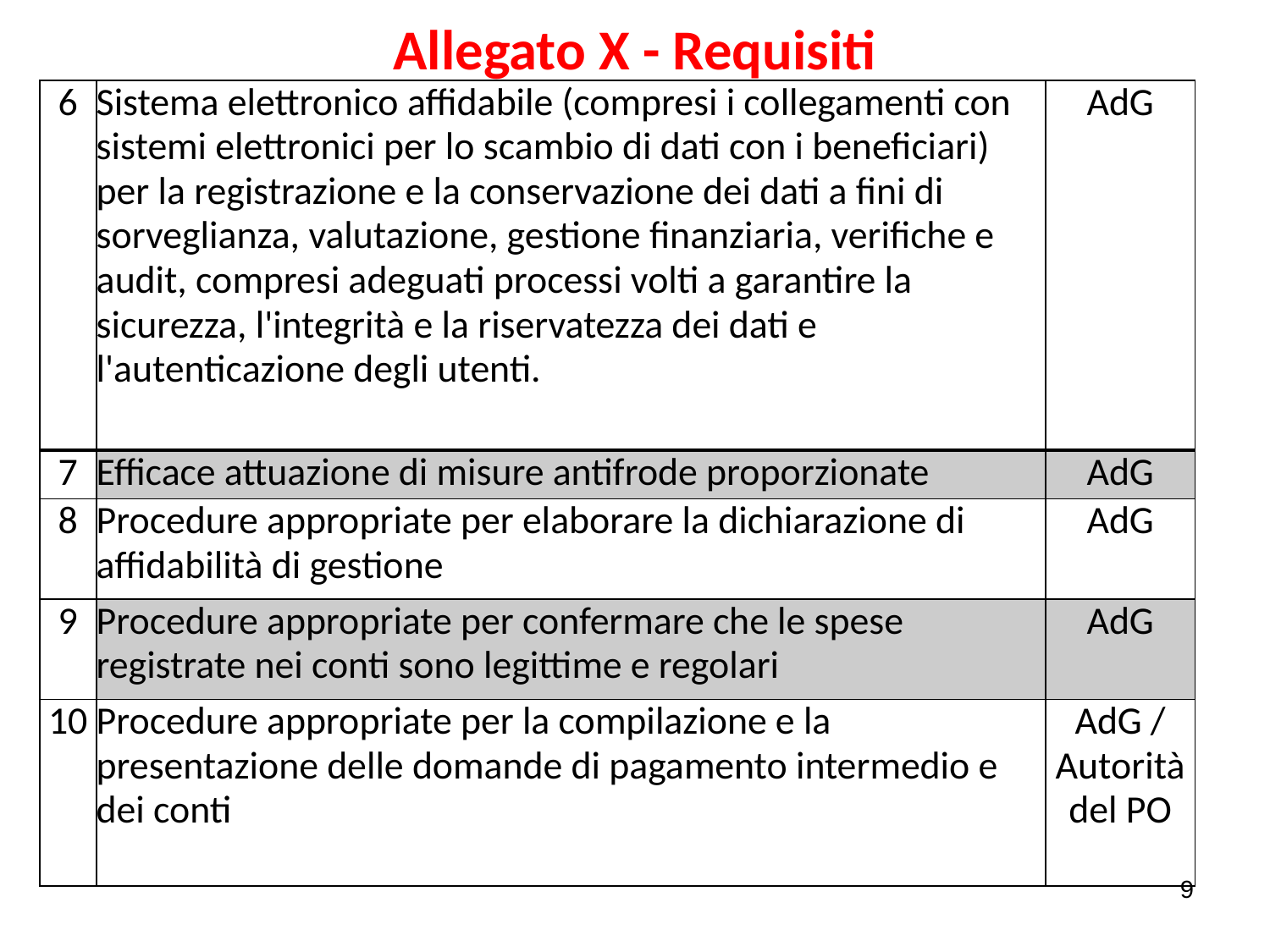

# Allegato X - Requisiti
| 6 | Sistema elettronico affidabile (compresi i collegamenti con sistemi elettronici per lo scambio di dati con i beneficiari) per la registrazione e la conservazione dei dati a fini di sorveglianza, valutazione, gestione finanziaria, verifiche e audit, compresi adeguati processi volti a garantire la sicurezza, l'integrità e la riservatezza dei dati e l'autenticazione degli utenti. | AdG |
| --- | --- | --- |
| 7 | Efficace attuazione di misure antifrode proporzionate | AdG |
| 8 | Procedure appropriate per elaborare la dichiarazione di affidabilità di gestione | AdG |
| 9 | Procedure appropriate per confermare che le spese registrate nei conti sono legittime e regolari | AdG |
| 10 | Procedure appropriate per la compilazione e la presentazione delle domande di pagamento intermedio e dei conti | AdG / Autorità del PO |
9